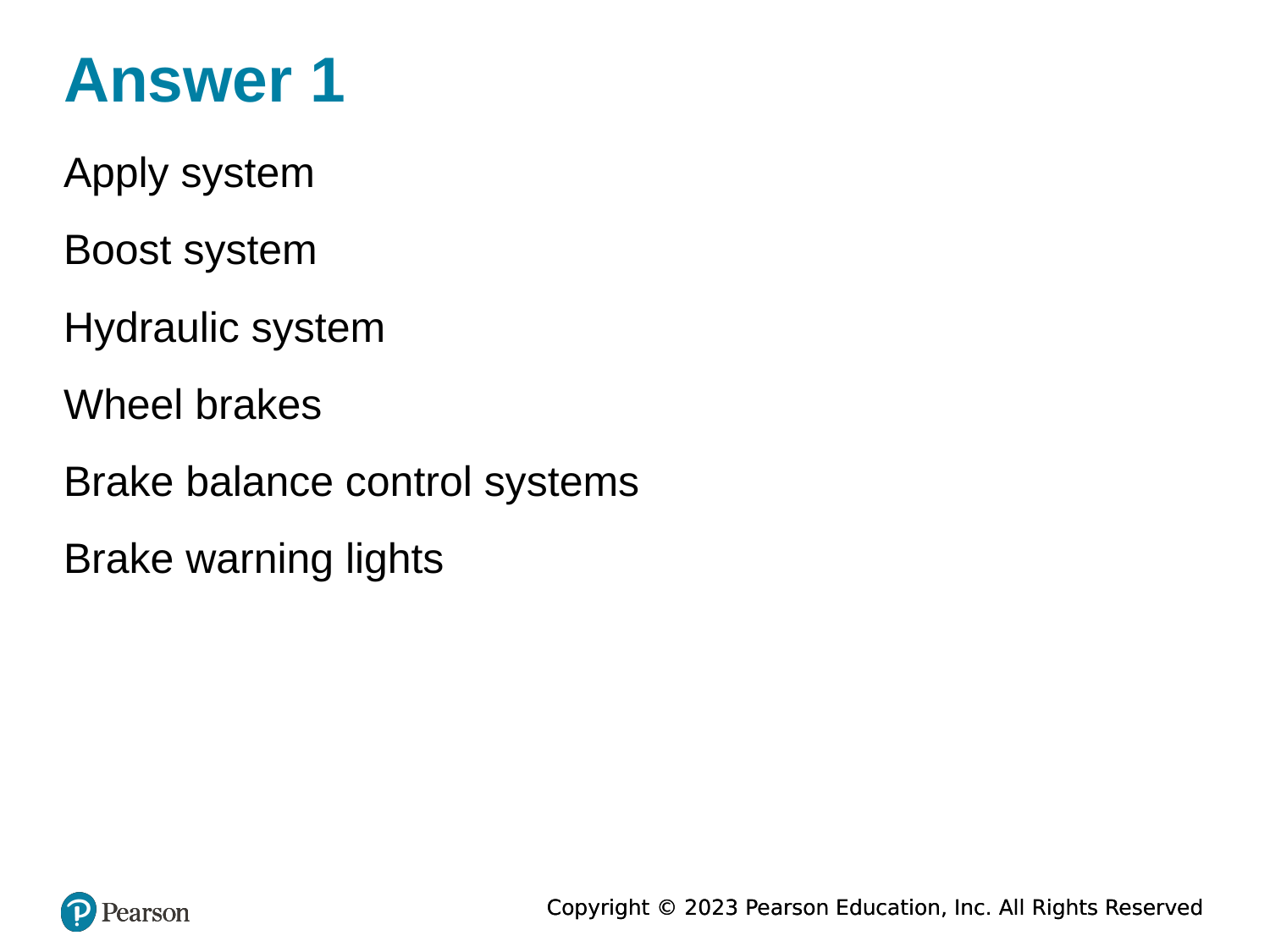

# Answer 1
Apply system
Boost system
Hydraulic system
Wheel brakes
Brake balance control systems
Brake warning lights